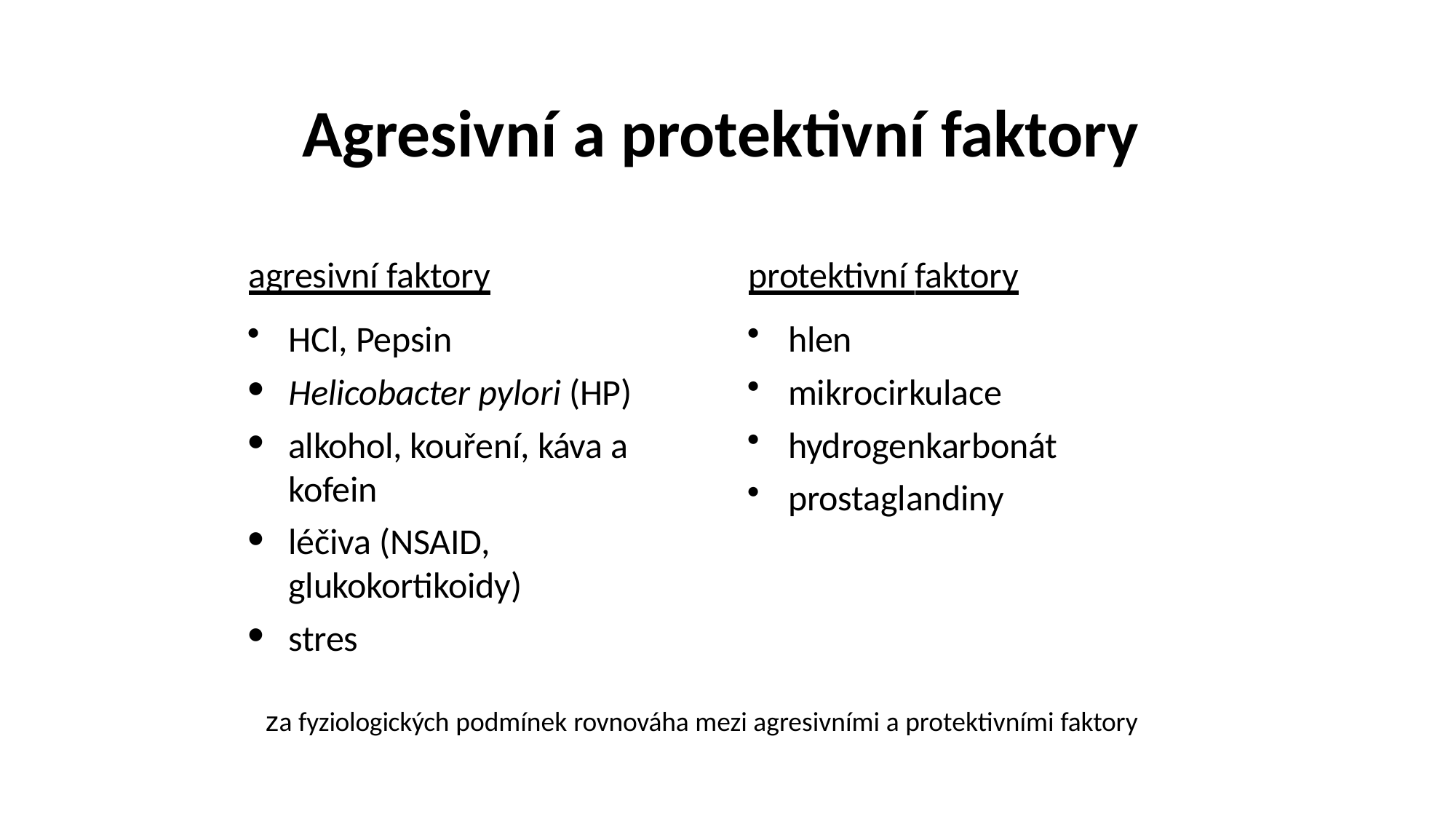

# Agresivní a protektivní faktory
agresivní faktory	protektivní faktory
HCl, Pepsin
Helicobacter pylori (HP)
alkohol, kouření, káva a kofein
léčiva (NSAID,
glukokortikoidy)
stres
hlen
mikrocirkulace
hydrogenkarbonát
prostaglandiny
za fyziologických podmínek rovnováha mezi agresivními a protektivními faktory